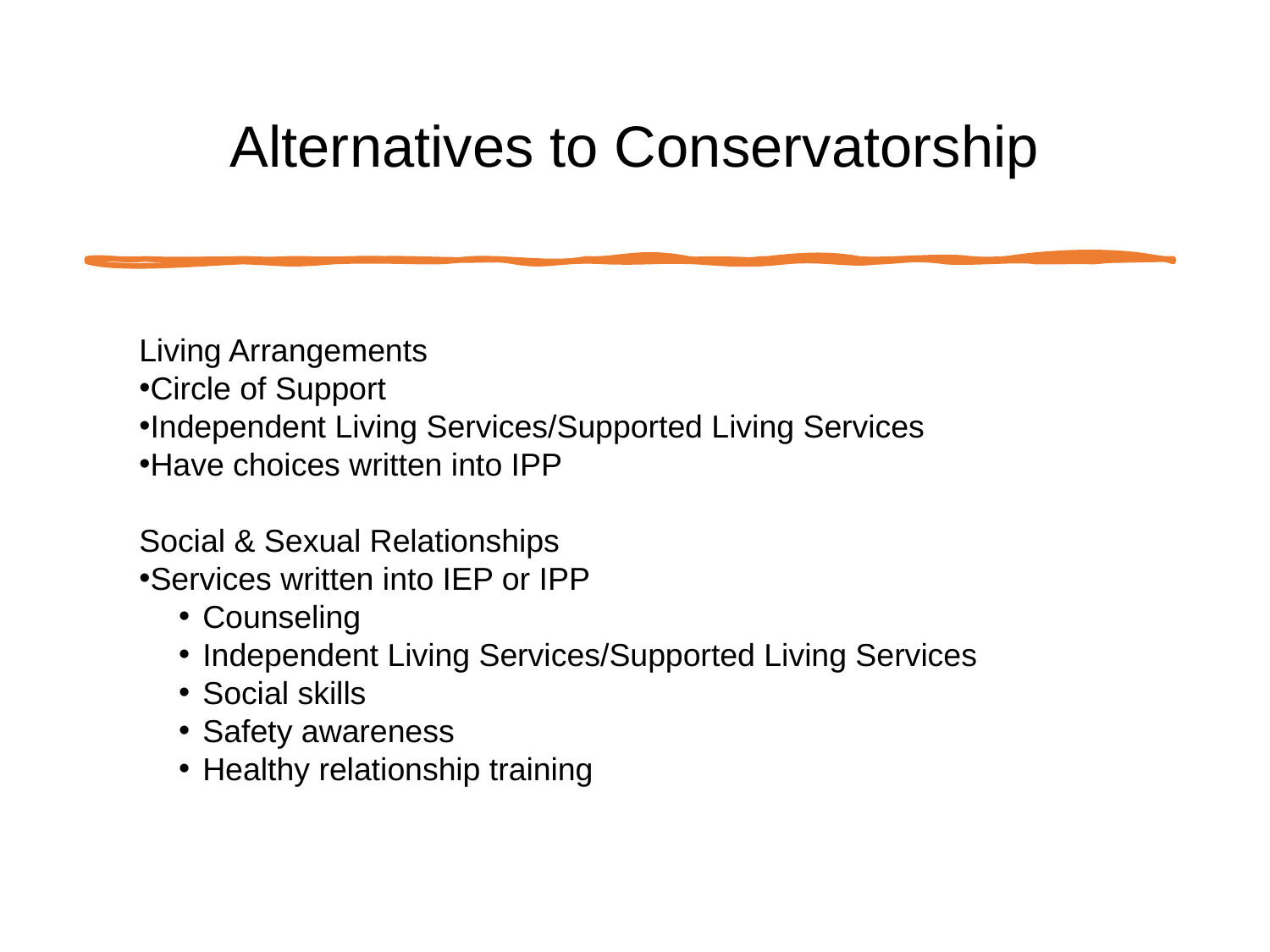

# Alternatives to Conservatorship

Living Arrangements
Circle of Support
Independent Living Services/Supported Living Services
Have choices written into IPP

Social & Sexual Relationships
Services written into IEP or IPP
Counseling
Independent Living Services/Supported Living Services
Social skills
Safety awareness
Healthy relationship training